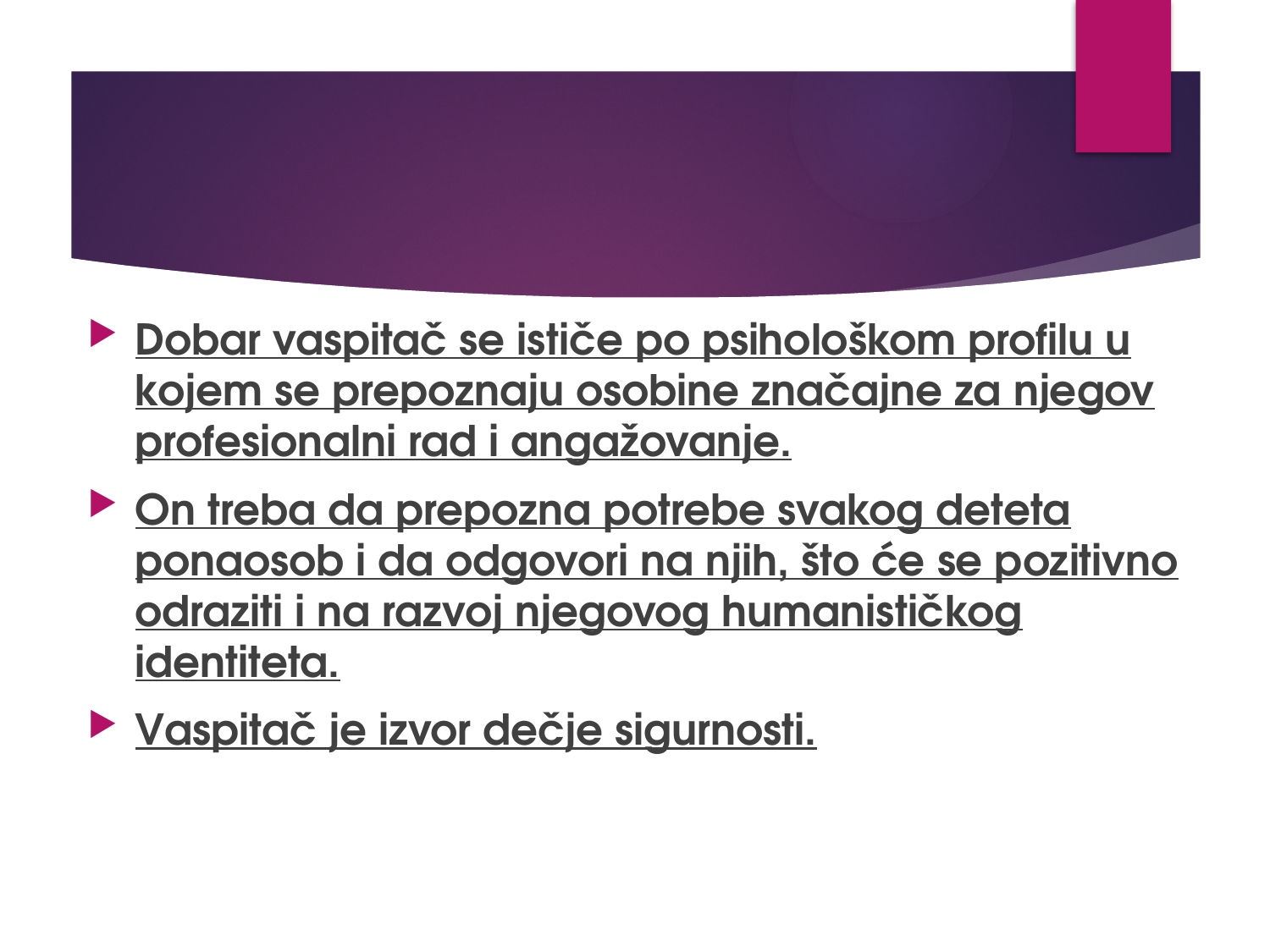

Dobar vaspitač se ističe po psihološkom profilu u kojem se prepoznaju osobine značajne za njegov profesionalni rad i angažovanje.
On treba da prepozna potrebe svakog deteta ponaosob i da odgovori na njih, što će se pozitivno odraziti i na razvoj njegovog humanističkog identiteta.
Vaspitač je izvor dečje sigurnosti.